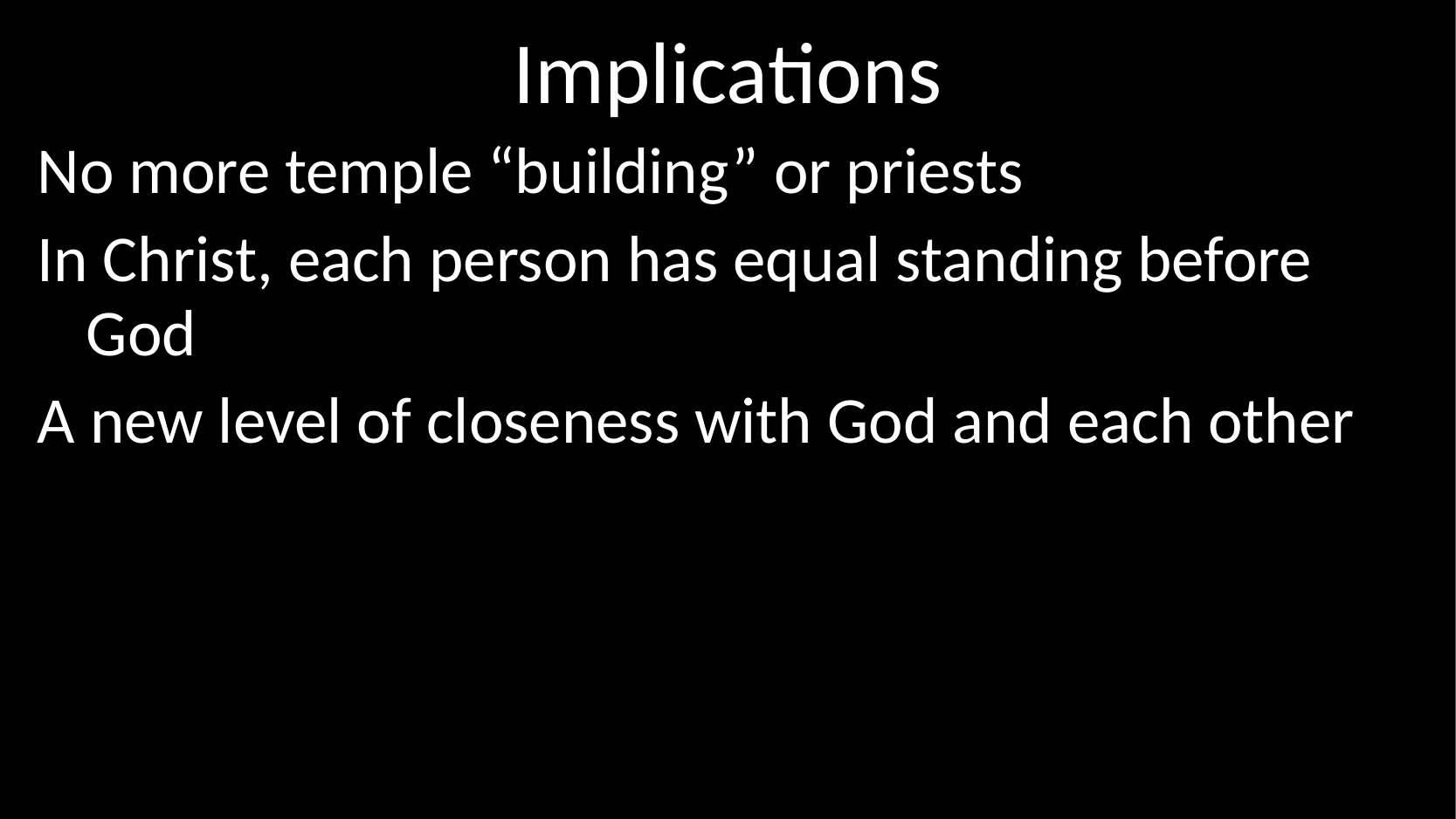

# Implications
No more temple “building” or priests
In Christ, each person has equal standing before God
A new level of closeness with God and each other